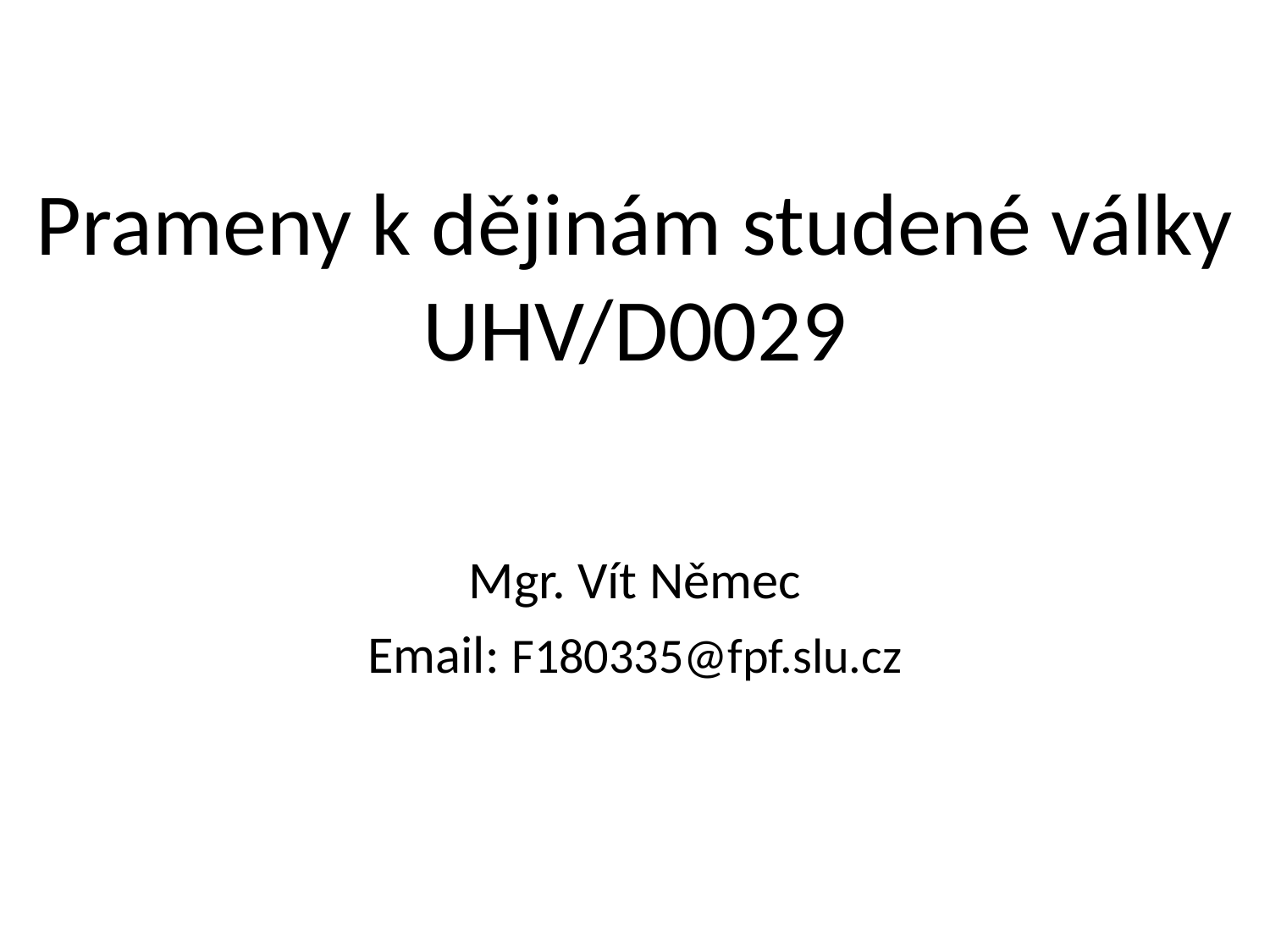

# Prameny k dějinám studené války UHV/D0029
Mgr. Vít Němec
Email: F180335@fpf.slu.cz